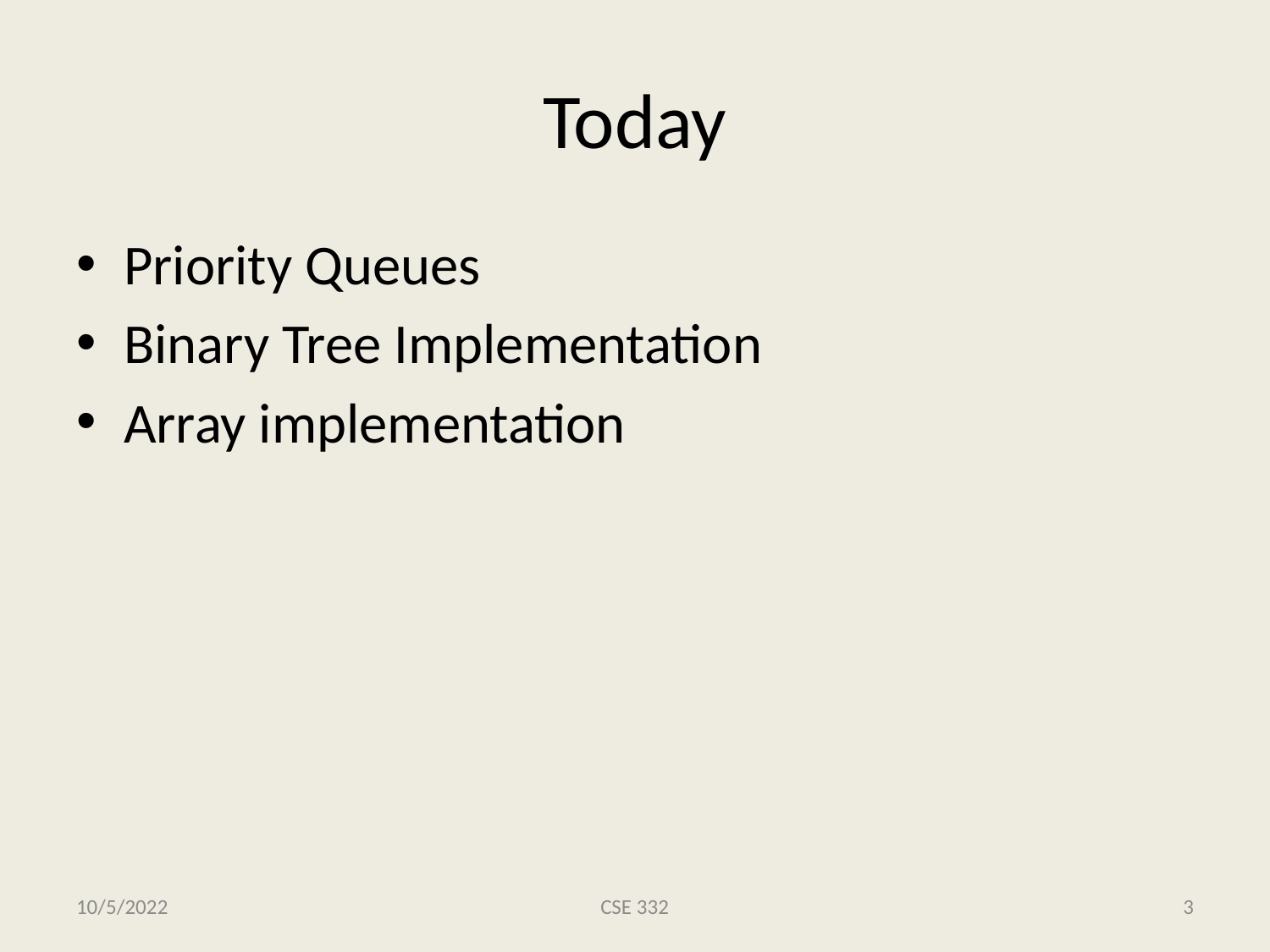

# Today
Priority Queues
Binary Tree Implementation
Array implementation
10/5/2022
CSE 332
3